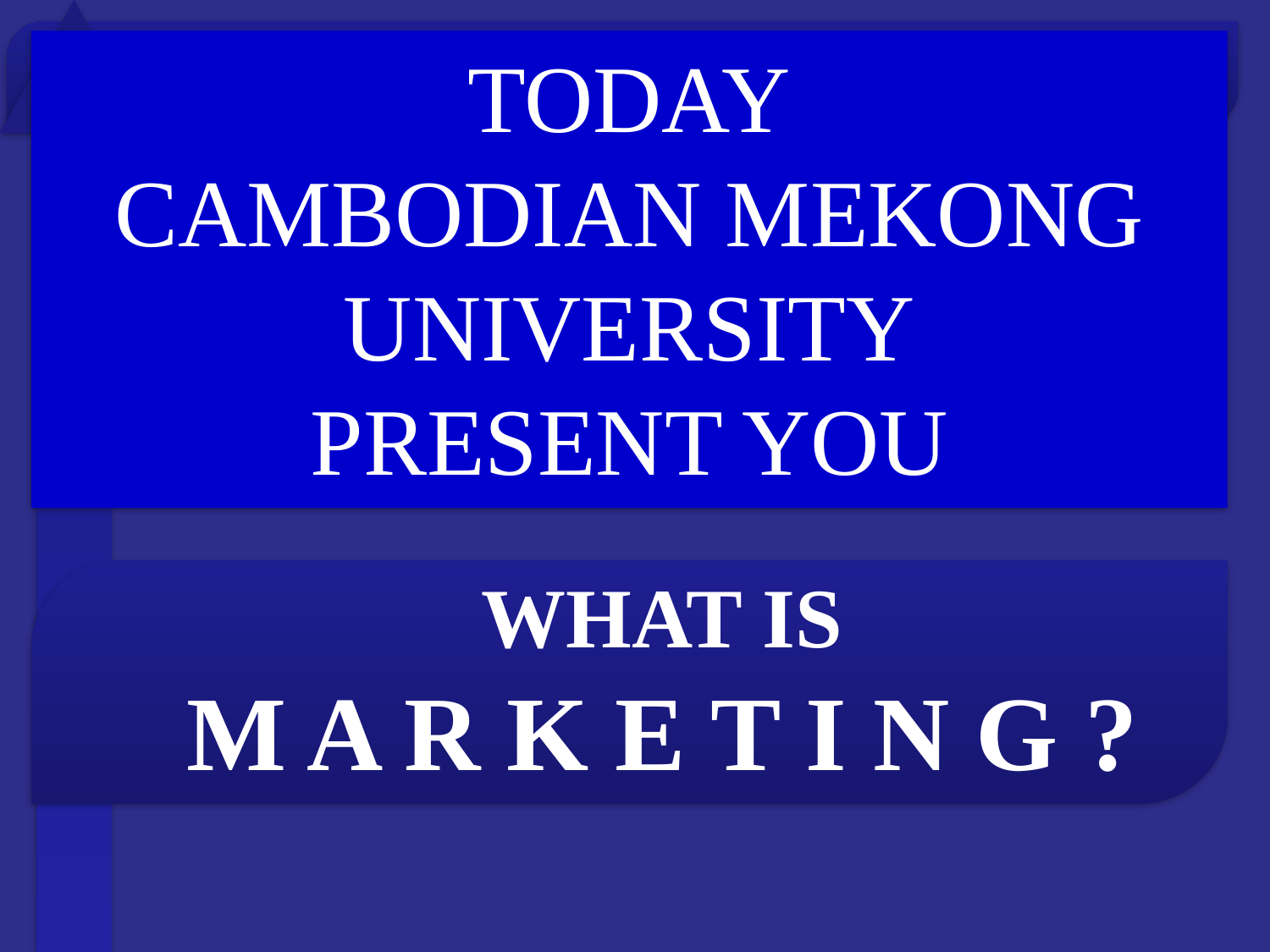

TODAY
CAMBODIAN MEKONG UNIVERSITY
PRESENT YOU
WHAT IS
M A R K E T I N G ?